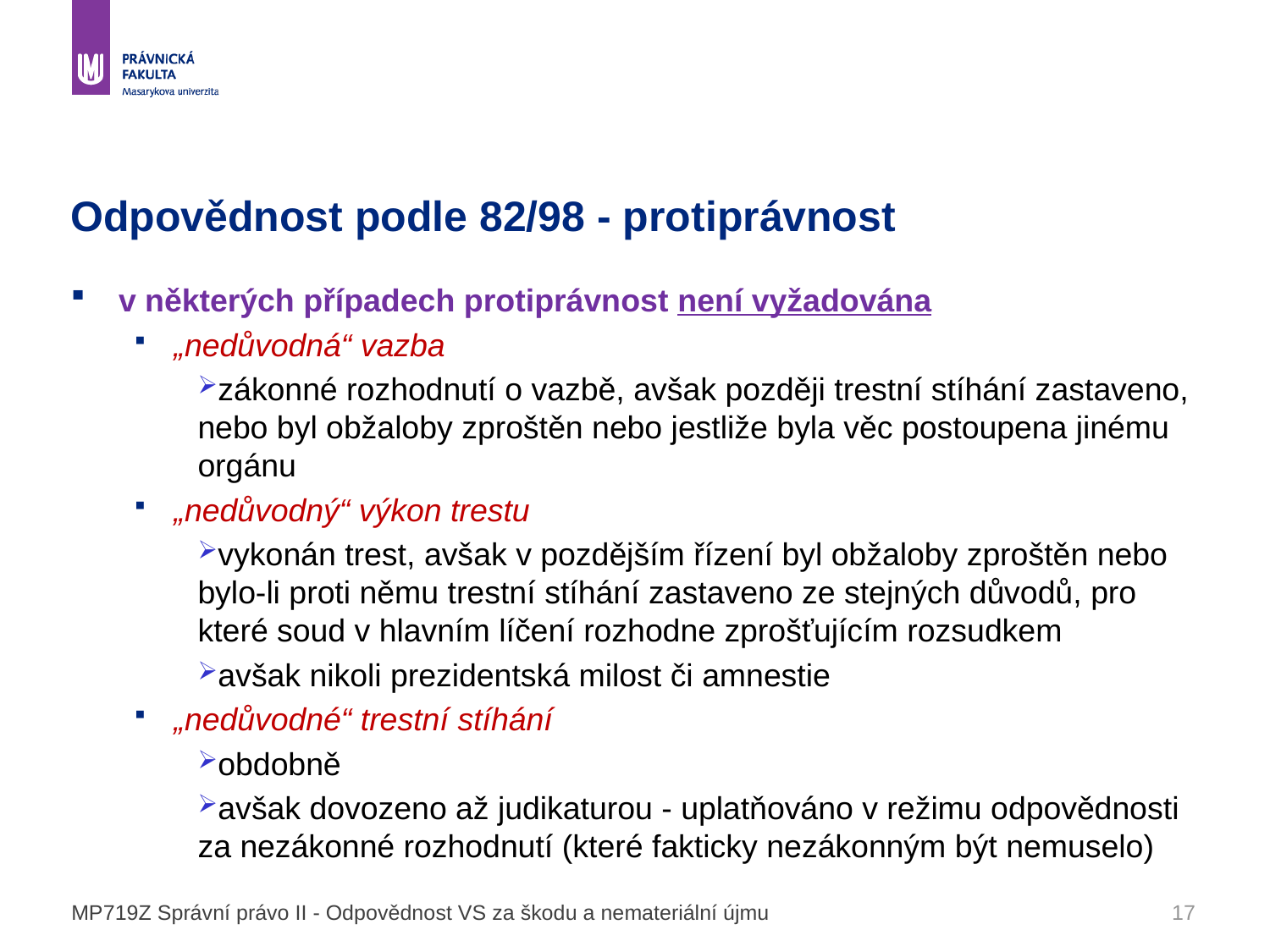

# Odpovědnost podle 82/98 - protiprávnost
v některých případech protiprávnost není vyžadována
„nedůvodná“ vazba
zákonné rozhodnutí o vazbě, avšak později trestní stíhání zastaveno, nebo byl obžaloby zproštěn nebo jestliže byla věc postoupena jinému orgánu
„nedůvodný“ výkon trestu
vykonán trest, avšak v pozdějším řízení byl obžaloby zproštěn nebo bylo-li proti němu trestní stíhání zastaveno ze stejných důvodů, pro které soud v hlavním líčení rozhodne zprošťujícím rozsudkem
avšak nikoli prezidentská milost či amnestie
„nedůvodné“ trestní stíhání
obdobně
avšak dovozeno až judikaturou - uplatňováno v režimu odpovědnosti za nezákonné rozhodnutí (které fakticky nezákonným být nemuselo)
MP719Z Správní právo II - Odpovědnost VS za škodu a nemateriální újmu
17